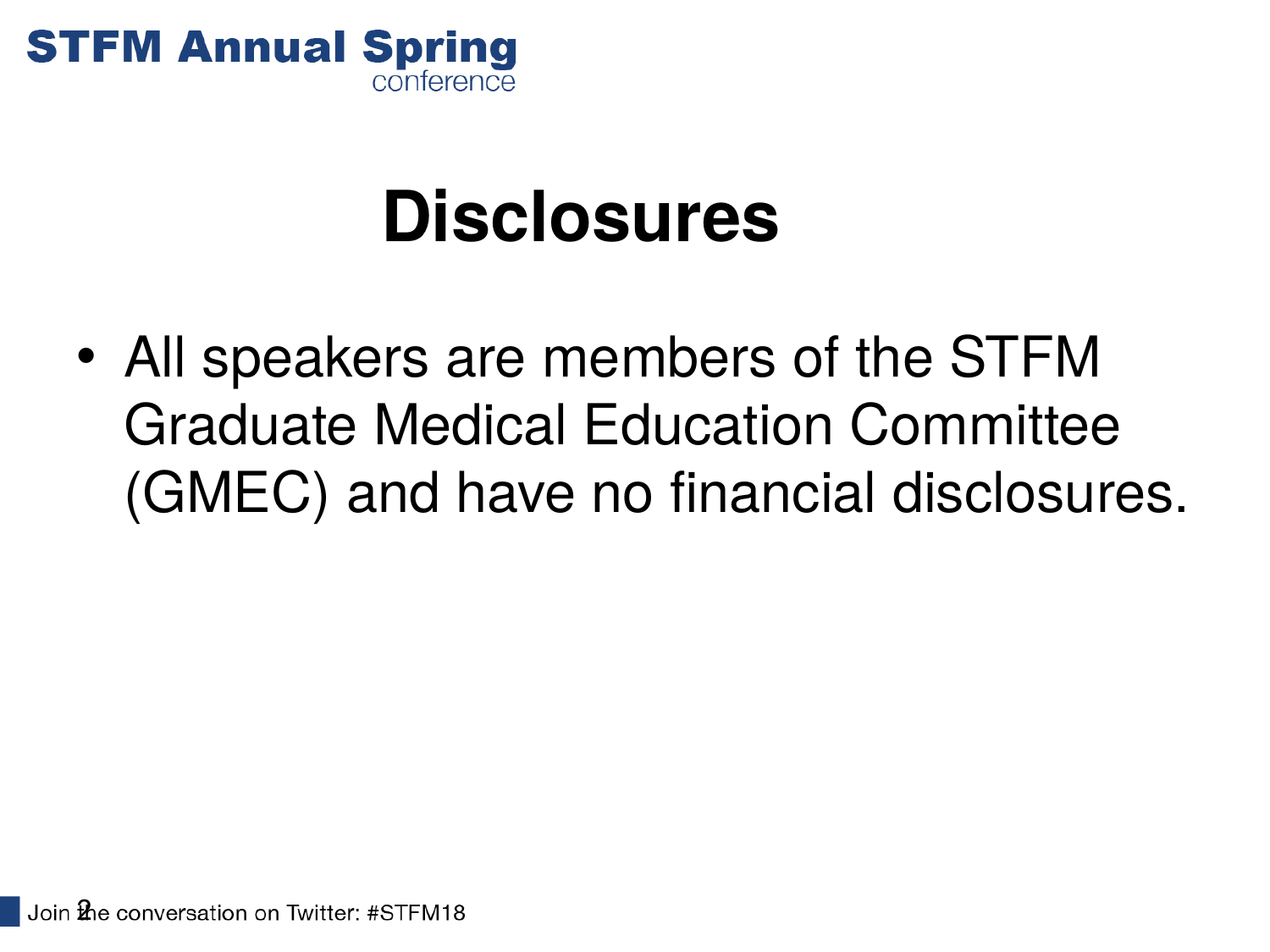

# Disclosures
All speakers are members of the STFM Graduate Medical Education Committee (GMEC) and have no financial disclosures.
2